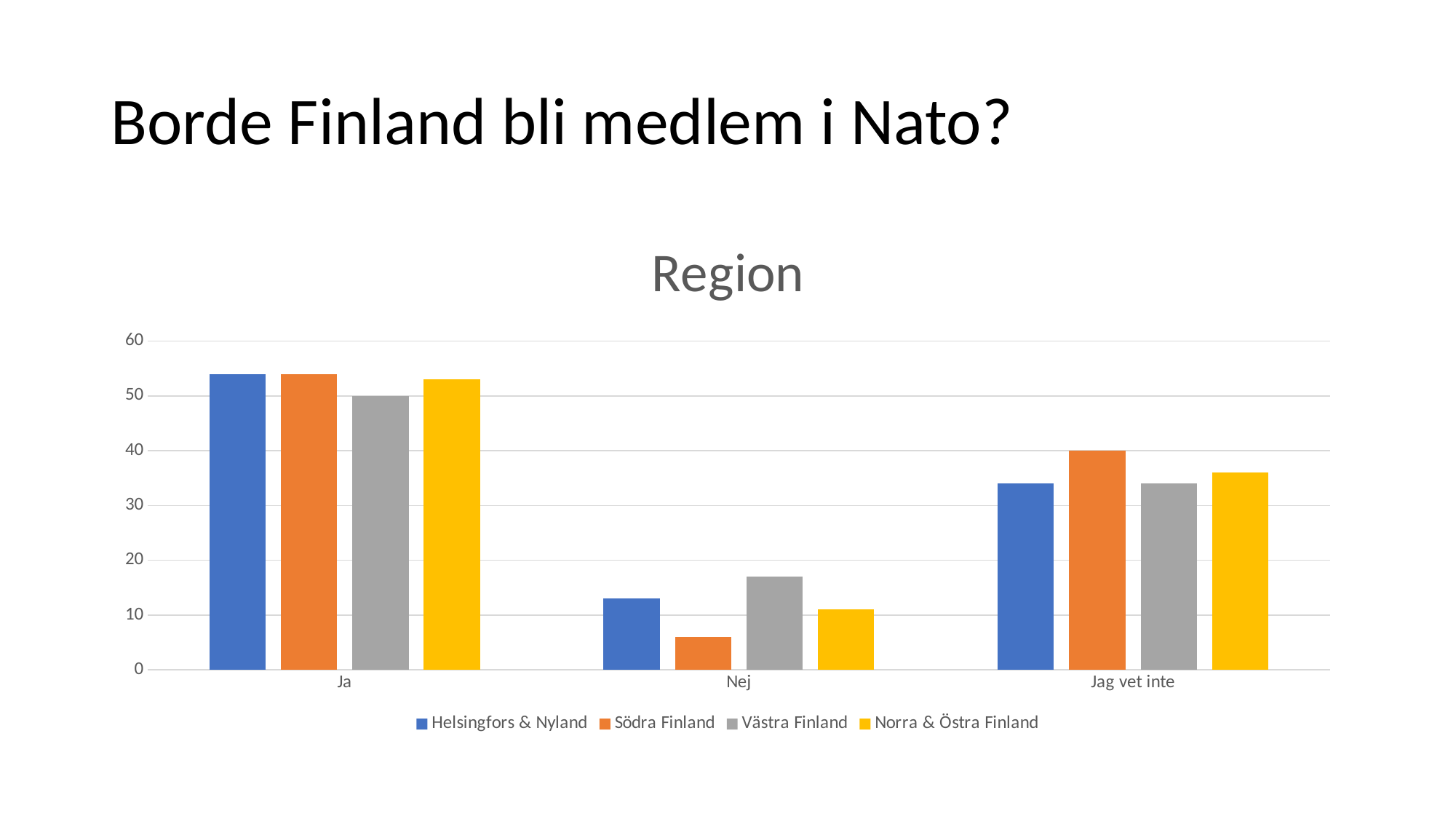

# Borde Finland bli medlem i Nato?

### Chart: Region

| Category | Helsingfors & Nyland | Södra Finland | Västra Finland | Norra & Östra Finland |
|---|---|---|---|---|
| Ja | 54.0 | 54.0 | 50.0 | 53.0 |
| Nej | 13.0 | 6.0 | 17.0 | 11.0 |
| Jag vet inte | 34.0 | 40.0 | 34.0 | 36.0 |